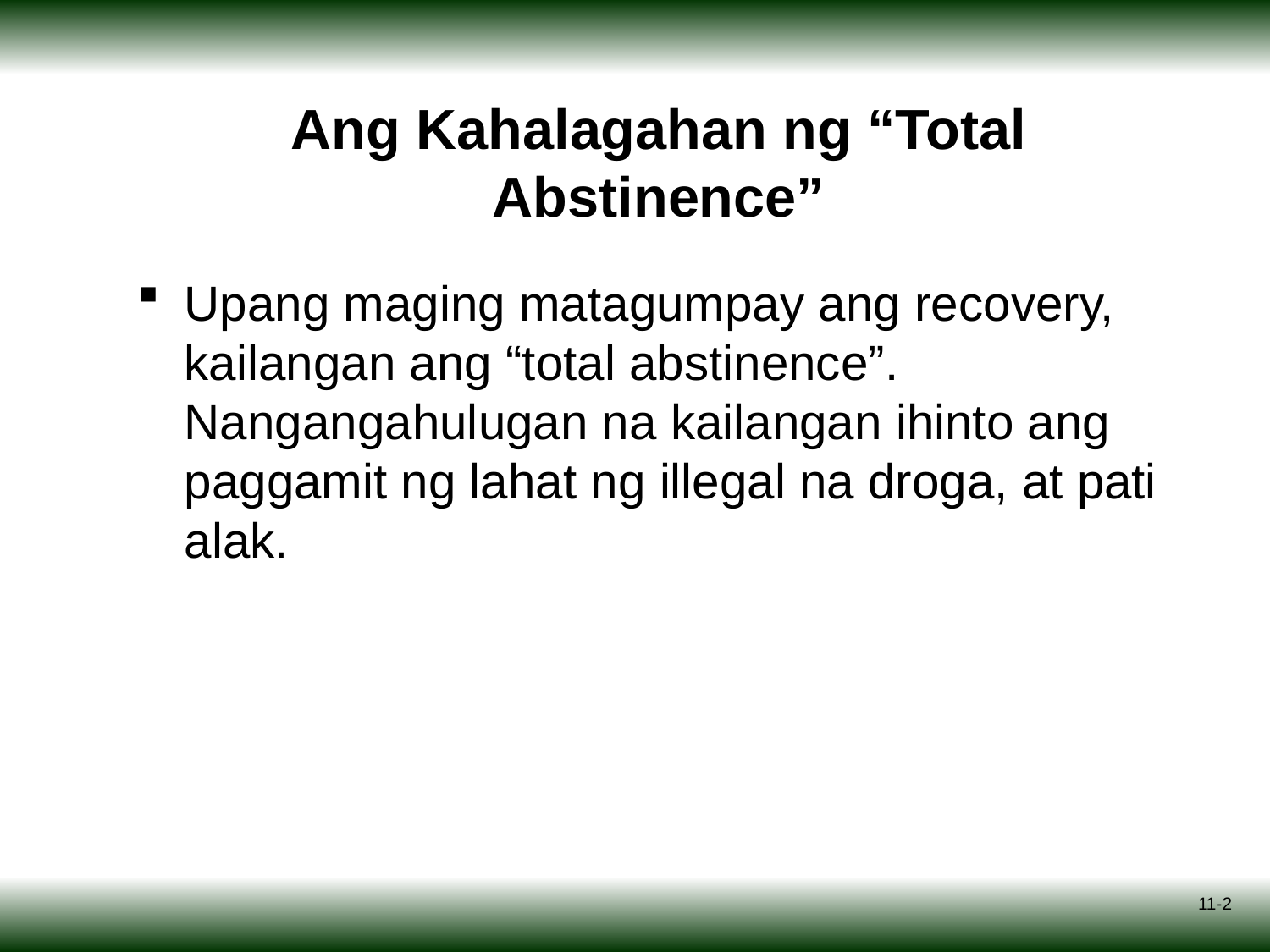

# Ang Kahalagahan ng “Total Abstinence”
Upang maging matagumpay ang recovery, kailangan ang “total abstinence”. Nangangahulugan na kailangan ihinto ang paggamit ng lahat ng illegal na droga, at pati alak.
11-2